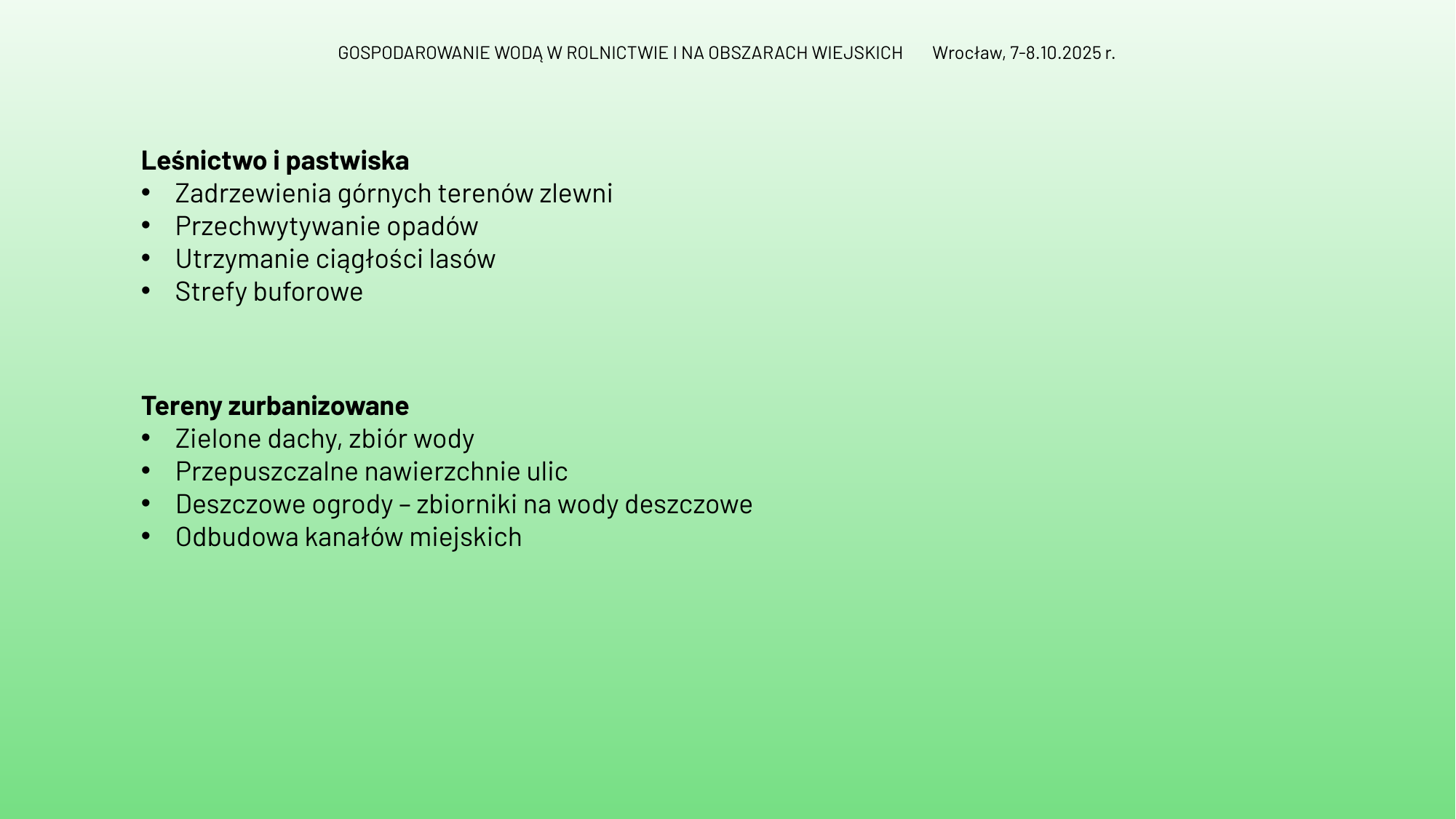

GOSPODAROWANIE WODĄ W ROLNICTWIE I NA OBSZARACH WIEJSKICH        Wrocław, 7-8.10.2025 r.
Leśnictwo i pastwiska
Zadrzewienia górnych terenów zlewni
Przechwytywanie opadów
Utrzymanie ciągłości lasów
Strefy buforowe
Tereny zurbanizowane
Zielone dachy, zbiór wody
Przepuszczalne nawierzchnie ulic
Deszczowe ogrody – zbiorniki na wody deszczowe
Odbudowa kanałów miejskich